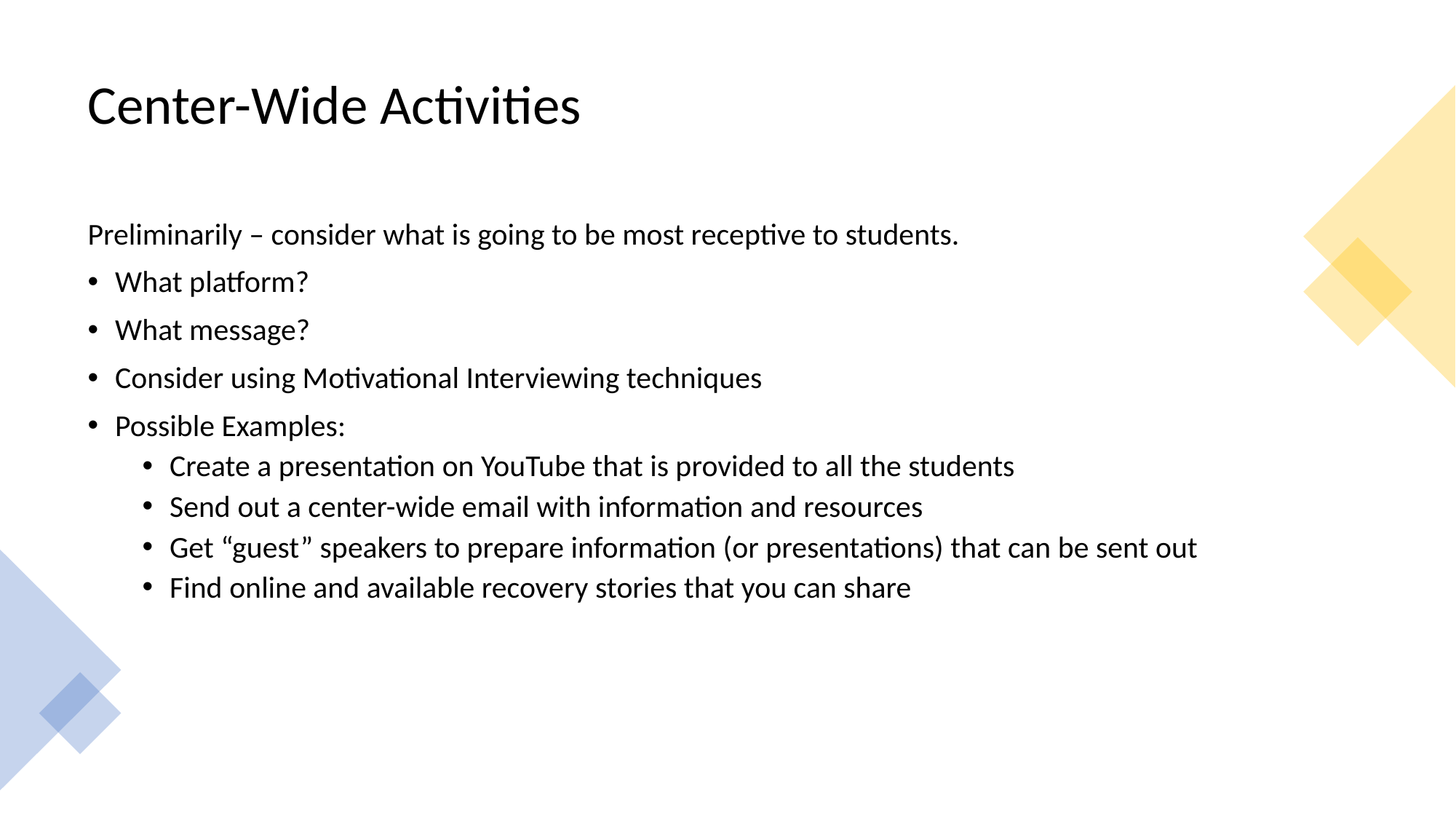

# Center-Wide Activities

Preliminarily – consider what is going to be most receptive to students.
What platform?
What message?
Consider using Motivational Interviewing techniques
Possible Examples:
Create a presentation on YouTube that is provided to all the students
Send out a center-wide email with information and resources
Get “guest” speakers to prepare information (or presentations) that can be sent out
Find online and available recovery stories that you can share